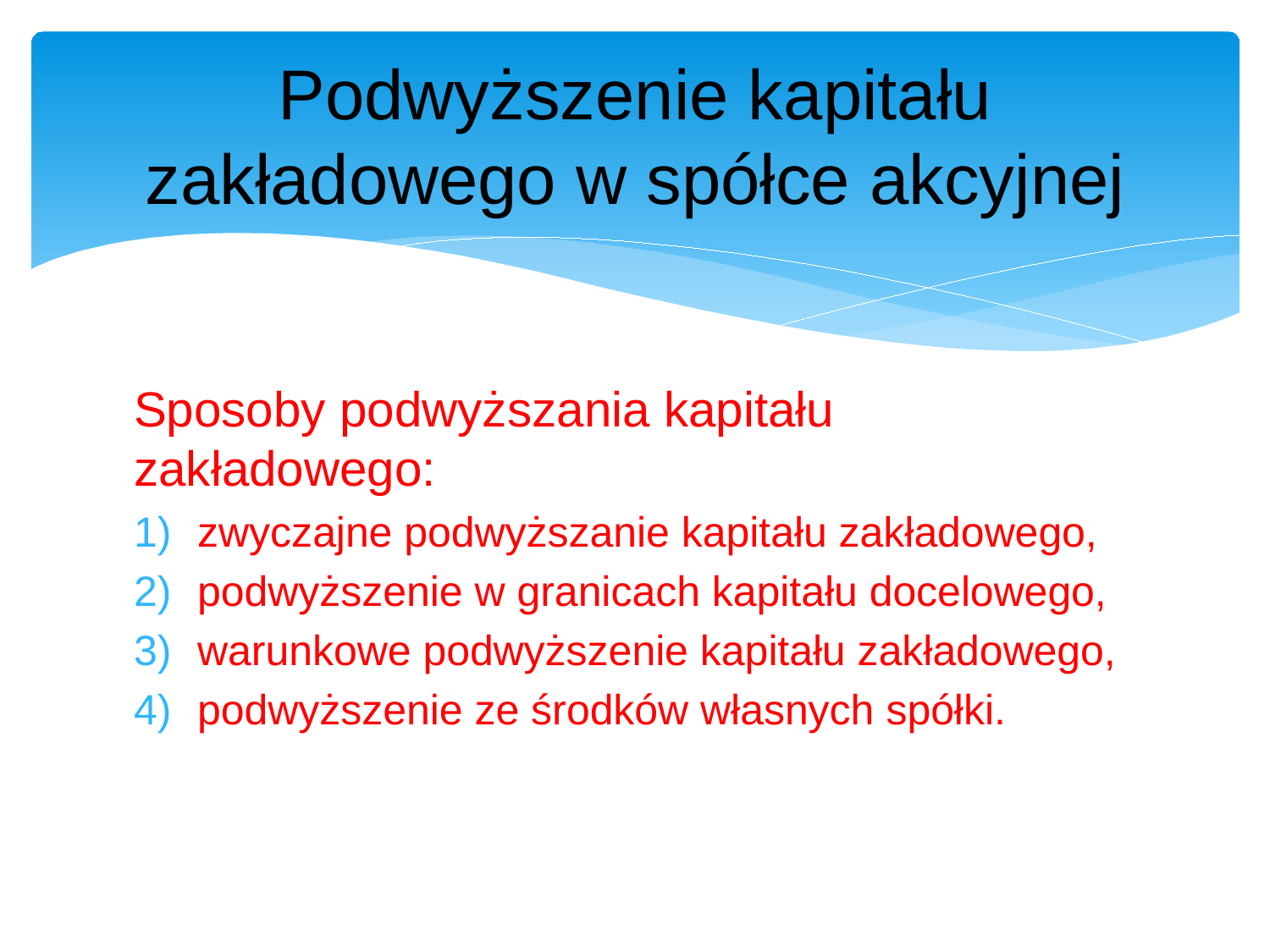

# Podwyższenie kapitału zakładowego w spółce akcyjnej
Sposoby podwyższania kapitału zakładowego:
zwyczajne podwyższanie kapitału zakładowego,
podwyższenie w granicach kapitału docelowego,
warunkowe podwyższenie kapitału zakładowego,
podwyższenie ze środków własnych spółki.